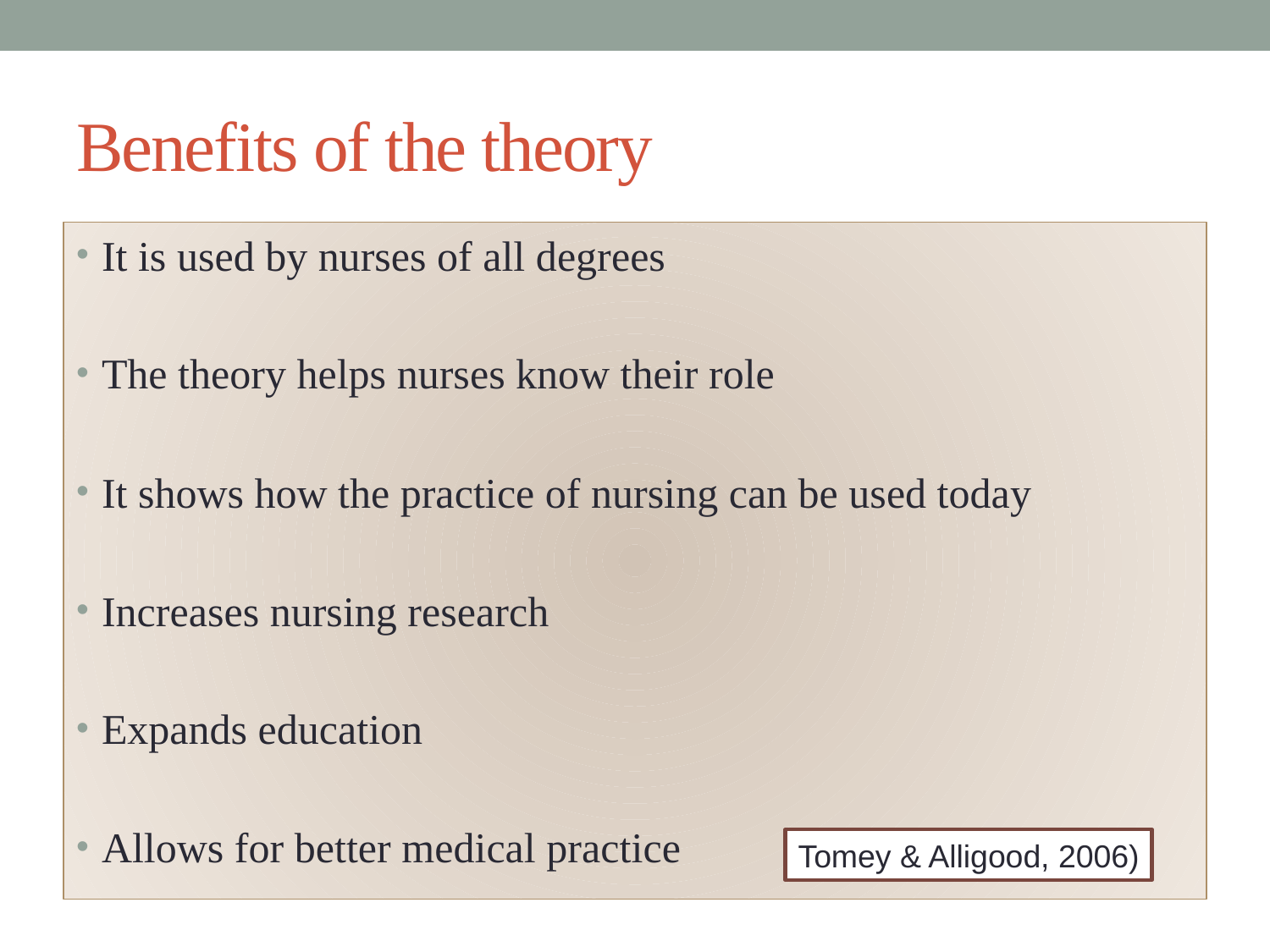

# Benefits of the theory
It is used by nurses of all degrees

The theory helps nurses know their role

It shows how the practice of nursing can be used today

Increases nursing research

Expands education

Allows for better medical practice
Tomey & Alligood, 2006)